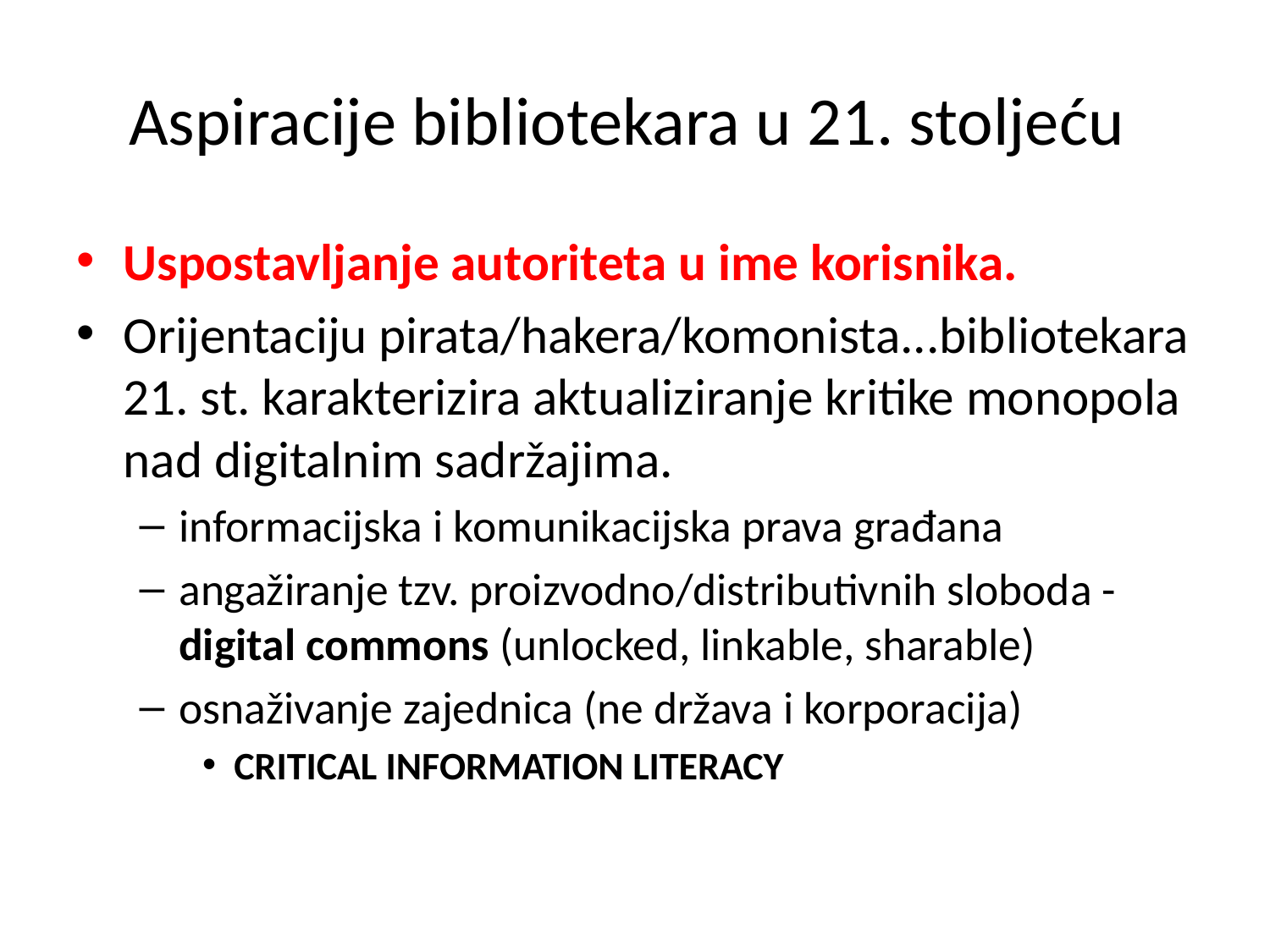

# Aspiracije bibliotekara u 21. stoljeću
Uspostavljanje autoriteta u ime korisnika.
Orijentaciju pirata/hakera/komonista...bibliotekara 21. st. karakterizira aktualiziranje kritike monopola nad digitalnim sadržajima.
informacijska i komunikacijska prava građana
angažiranje tzv. proizvodno/distributivnih sloboda - digital commons (unlocked, linkable, sharable)
osnaživanje zajednica (ne država i korporacija)
CRITICAL INFORMATION LITERACY